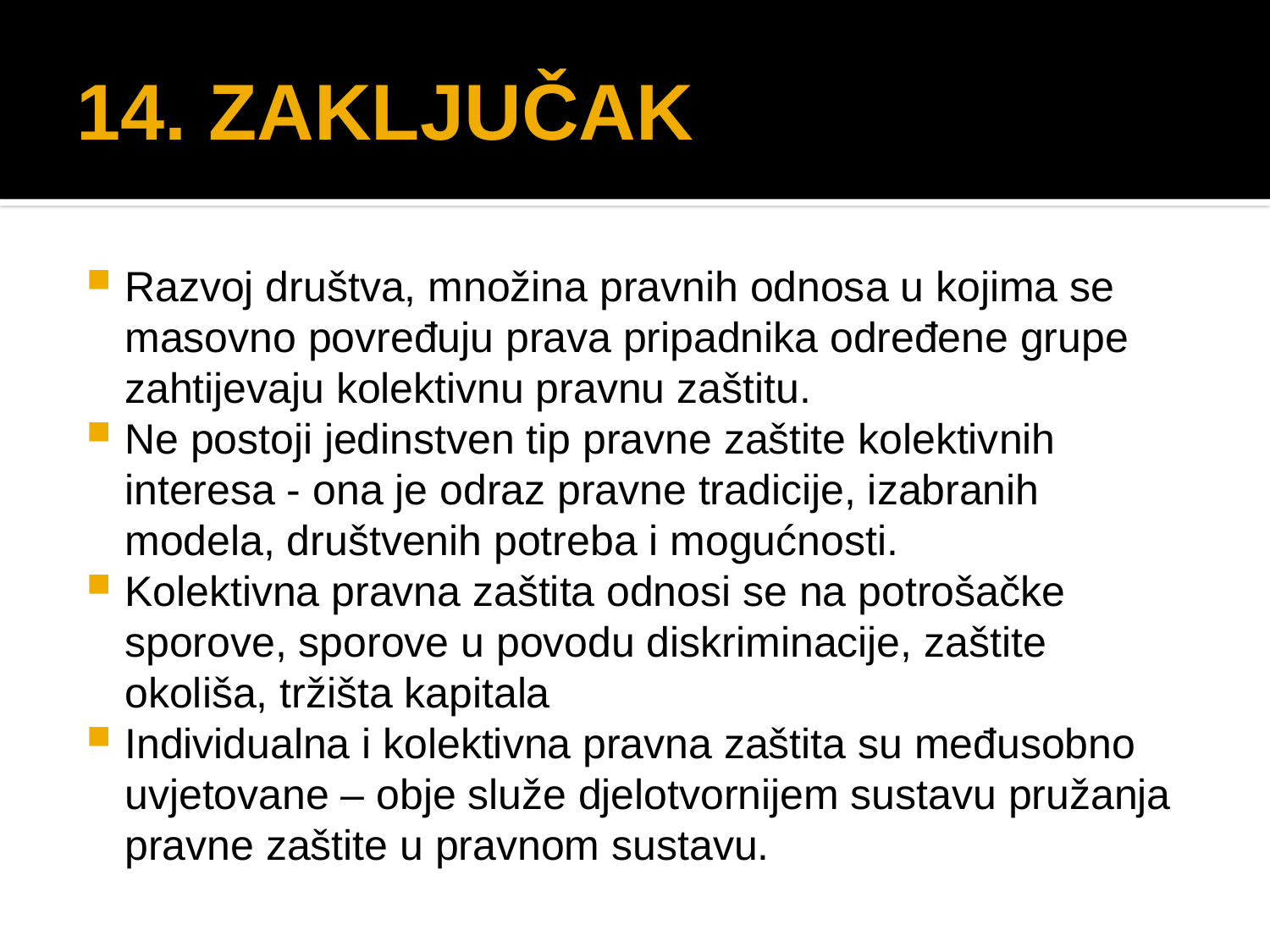

# 14. ZAKLJUČAK
Razvoj društva, množina pravnih odnosa u kojima se masovno povređuju prava pripadnika određene grupe zahtijevaju kolektivnu pravnu zaštitu.
Ne postoji jedinstven tip pravne zaštite kolektivnih interesa - ona je odraz pravne tradicije, izabranih modela, društvenih potreba i mogućnosti.
Kolektivna pravna zaštita odnosi se na potrošačke sporove, sporove u povodu diskriminacije, zaštite okoliša, tržišta kapitala
Individualna i kolektivna pravna zaštita su međusobno uvjetovane – obje služe djelotvornijem sustavu pružanja pravne zaštite u pravnom sustavu.